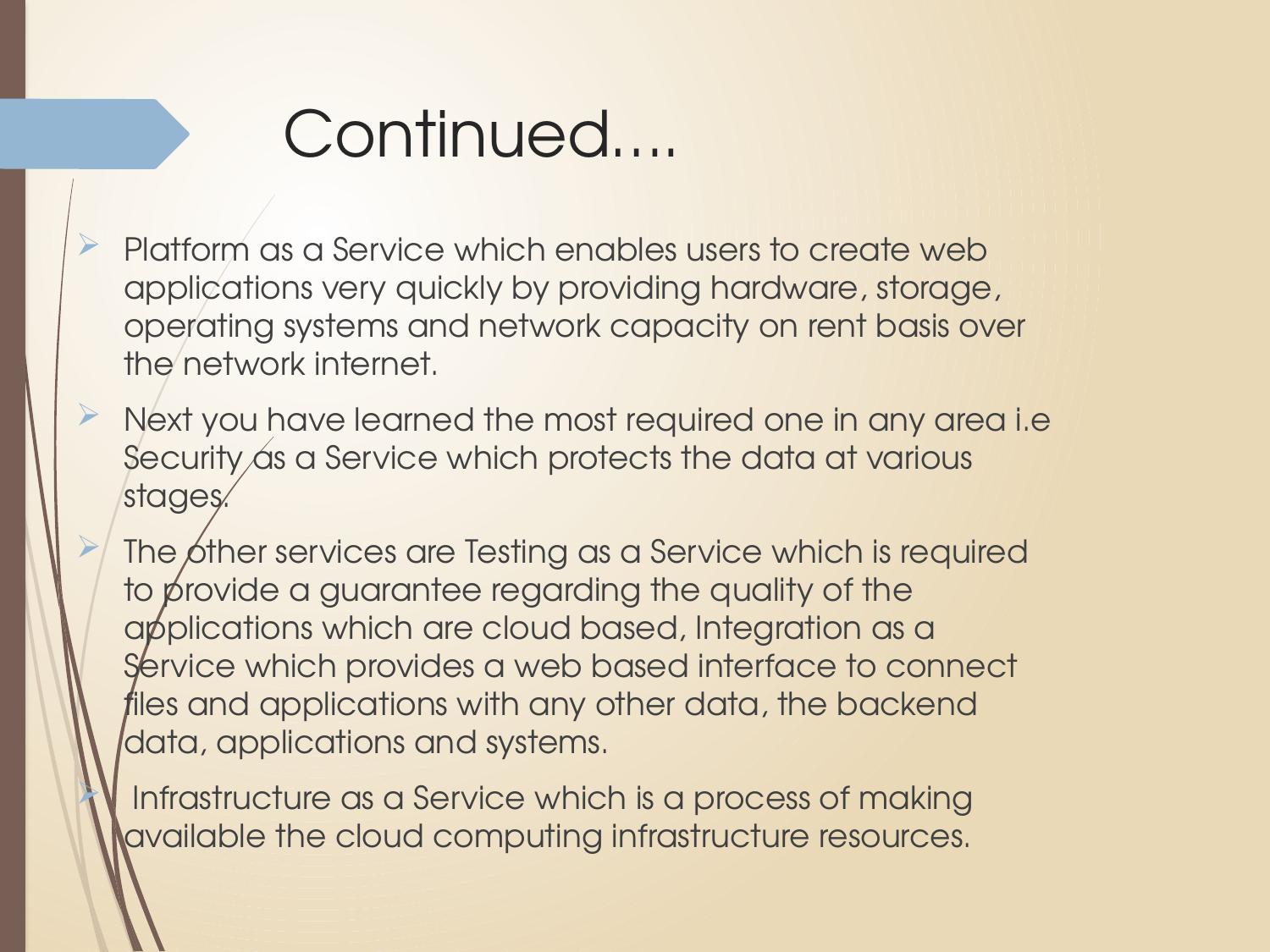

# Continued….
Platform as a Service which enables users to create web applications very quickly by providing hardware, storage, operating systems and network capacity on rent basis over the network internet.
Next you have learned the most required one in any area i.e Security as a Service which protects the data at various stages.
The other services are Testing as a Service which is required to provide a guarantee regarding the quality of the applications which are cloud based, Integration as a Service which provides a web based interface to connect files and applications with any other data, the backend data, applications and systems.
 Infrastructure as a Service which is a process of making available the cloud computing infrastructure resources.